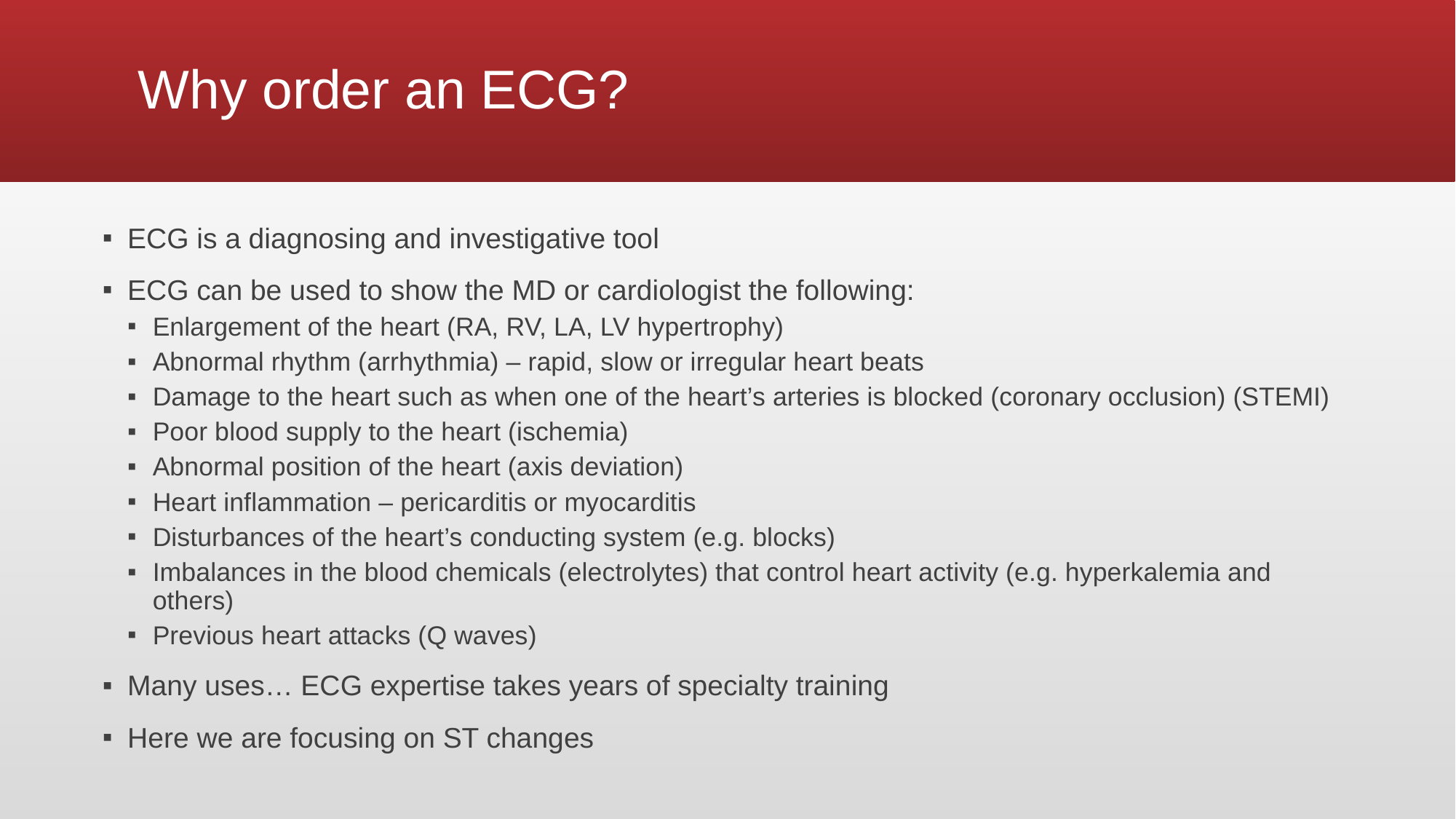

# Why order an ECG?
ECG is a diagnosing and investigative tool
ECG can be used to show the MD or cardiologist the following:
Enlargement of the heart (RA, RV, LA, LV hypertrophy)
Abnormal rhythm (arrhythmia) – rapid, slow or irregular heart beats
Damage to the heart such as when one of the heart’s arteries is blocked (coronary occlusion) (STEMI)
Poor blood supply to the heart (ischemia)
Abnormal position of the heart (axis deviation)
Heart inflammation – pericarditis or myocarditis
Disturbances of the heart’s conducting system (e.g. blocks)
Imbalances in the blood chemicals (electrolytes) that control heart activity (e.g. hyperkalemia and others)
Previous heart attacks (Q waves)
Many uses… ECG expertise takes years of specialty training
Here we are focusing on ST changes